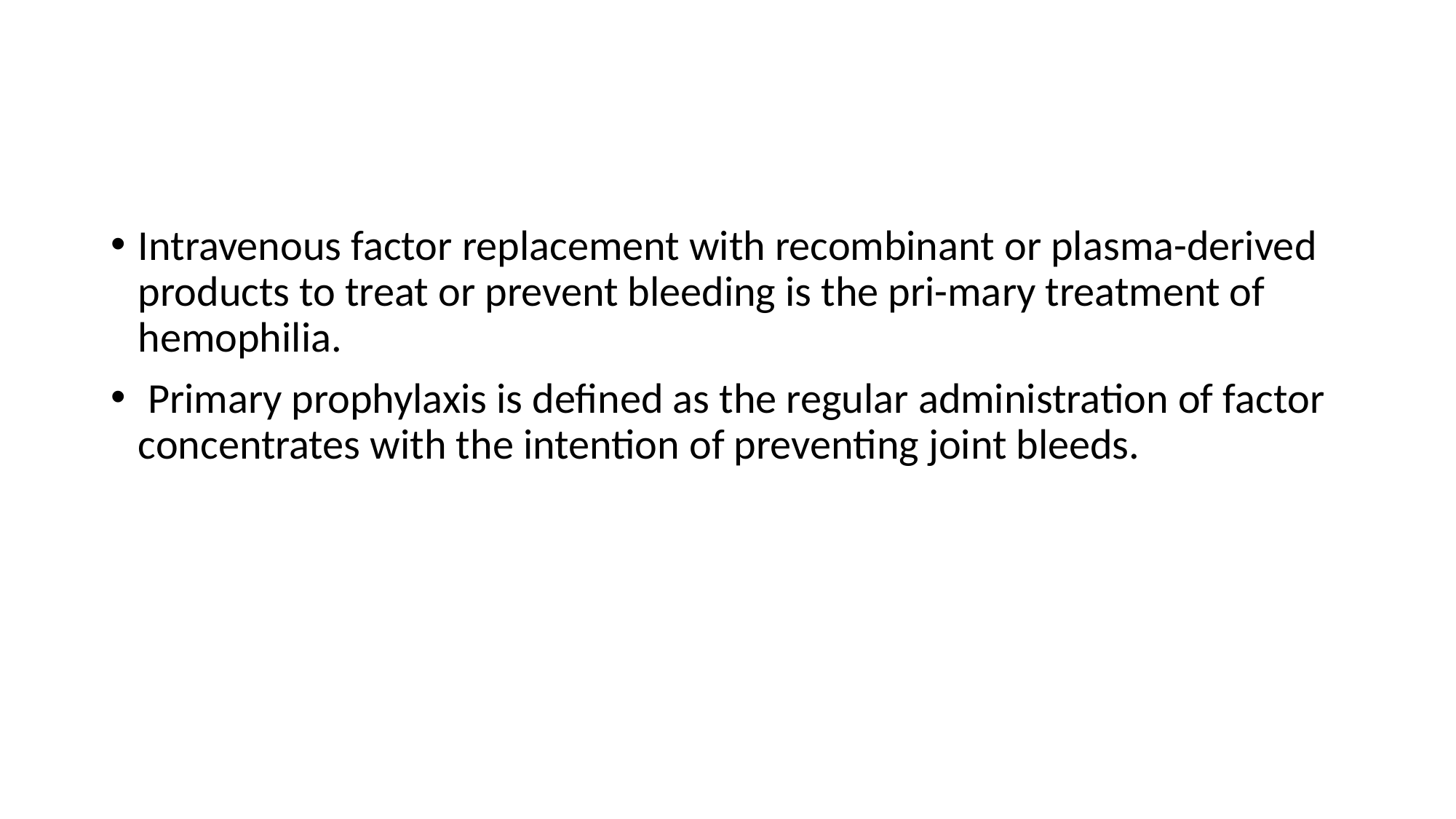

Intravenous factor replacement with recombinant or plasma-derived products to treat or prevent bleeding is the pri-mary treatment of hemophilia.
 Primary prophylaxis is defined as the regular administration of factor concentrates with the intention of preventing joint bleeds.